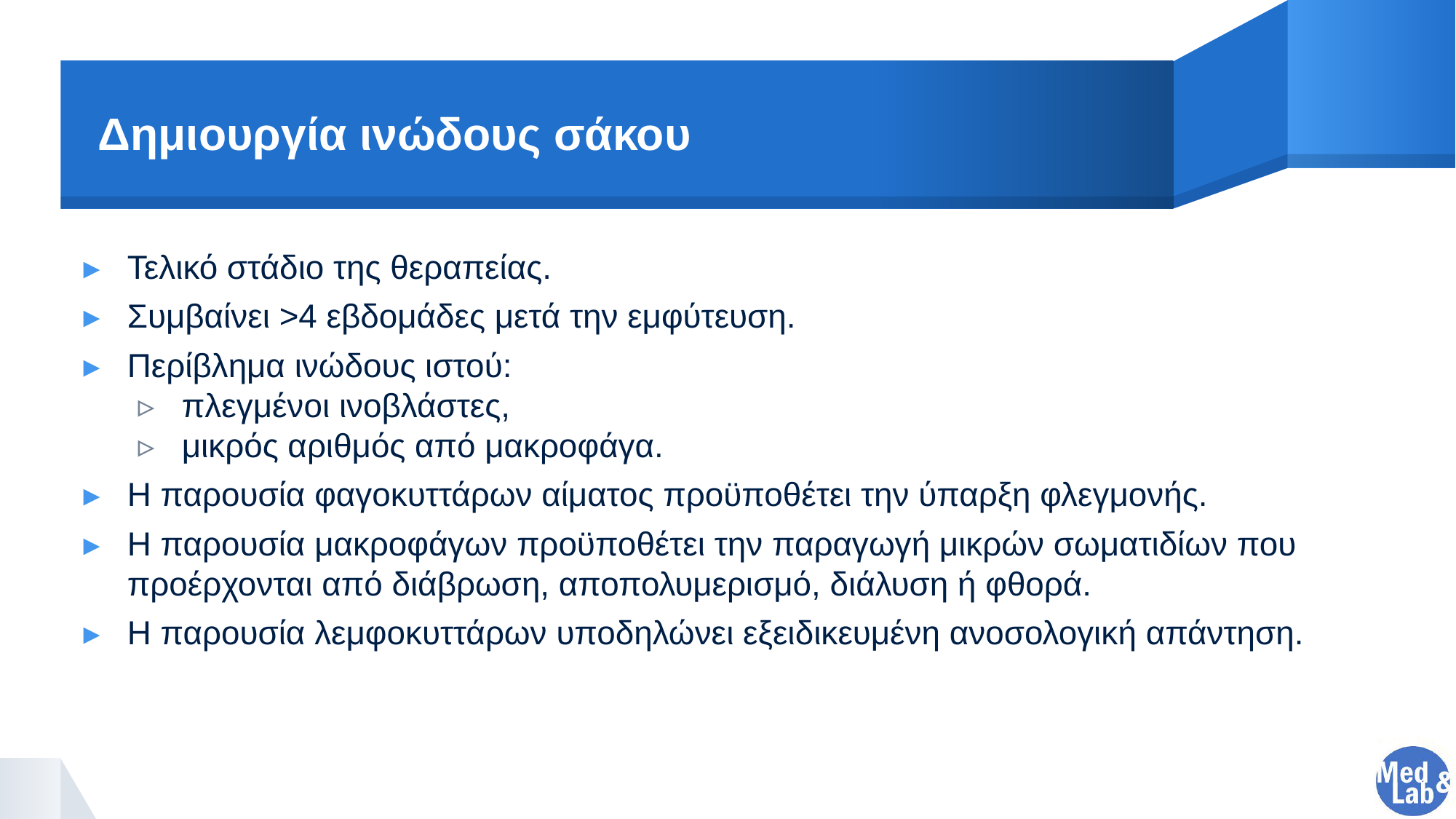

# Δημιουργία ινώδους σάκου
Τελικό στάδιο της θεραπείας.
Συμβαίνει >4 εβδομάδες μετά την εμφύτευση.
Περίβλημα ινώδους ιστού:
πλεγμένοι ινοβλάστες,
μικρός αριθμός από μακροφάγα.
Η παρουσία φαγοκυττάρων αίματος προϋποθέτει την ύπαρξη φλεγμονής.
Η παρουσία μακροφάγων προϋποθέτει την παραγωγή μικρών σωματιδίων που προέρχονται από διάβρωση, αποπολυμερισμό, διάλυση ή φθορά.
Η παρουσία λεμφοκυττάρων υποδηλώνει εξειδικευμένη ανοσολογική απάντηση.